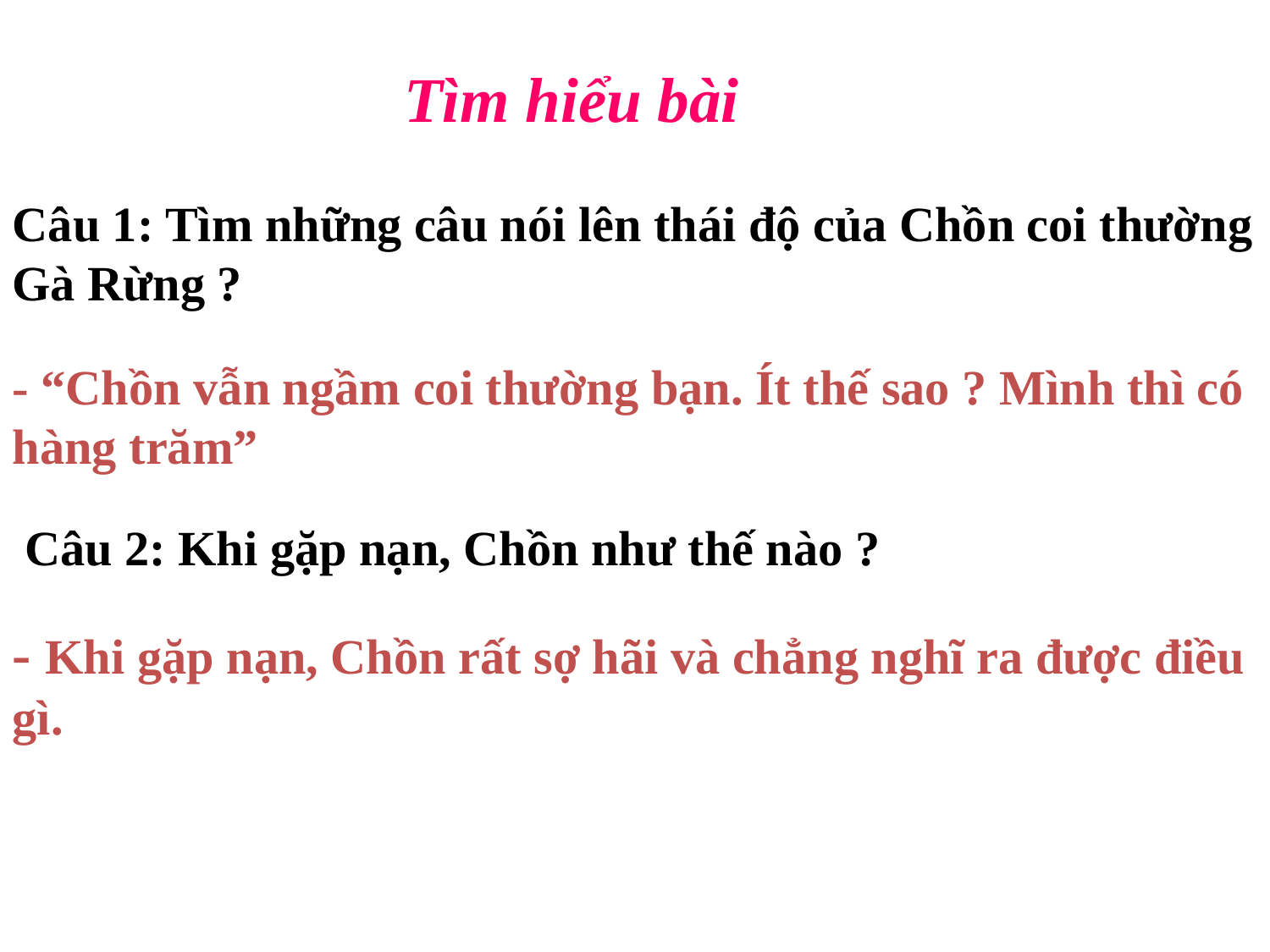

Tìm hiểu bài

Câu 1: Tìm những câu nói lên thái độ của Chồn coi thường Gà Rừng ?
- “Chồn vẫn ngầm coi thường bạn. Ít thế sao ? Mình thì có hàng trăm”
 Câu 2: Khi gặp nạn, Chồn như thế nào ?
- Khi gặp nạn, Chồn rất sợ hãi và chẳng nghĩ ra được điều gì.